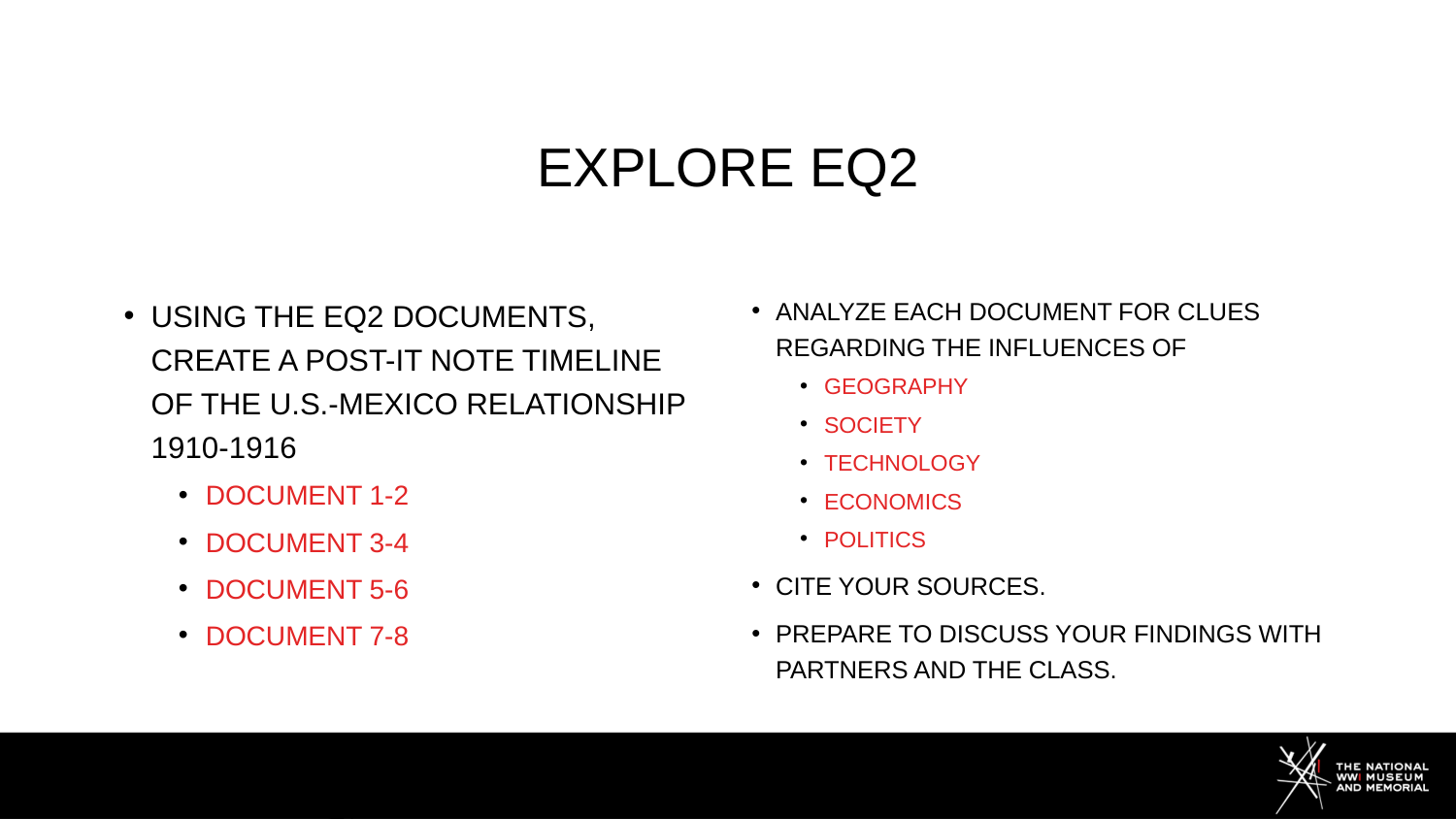

# Explore EQ2
Using the EQ2 documents, Create a Post-it Note Timeline of the U.S.-Mexico Relationship 1910-1916
Document 1-2
Document 3-4
Document 5-6
Document 7-8

Analyze each document for clues regarding the influences of
Geography
Society
Technology
Economics
Politics
Cite your sources.
Prepare to discuss your findings with partners and the class.